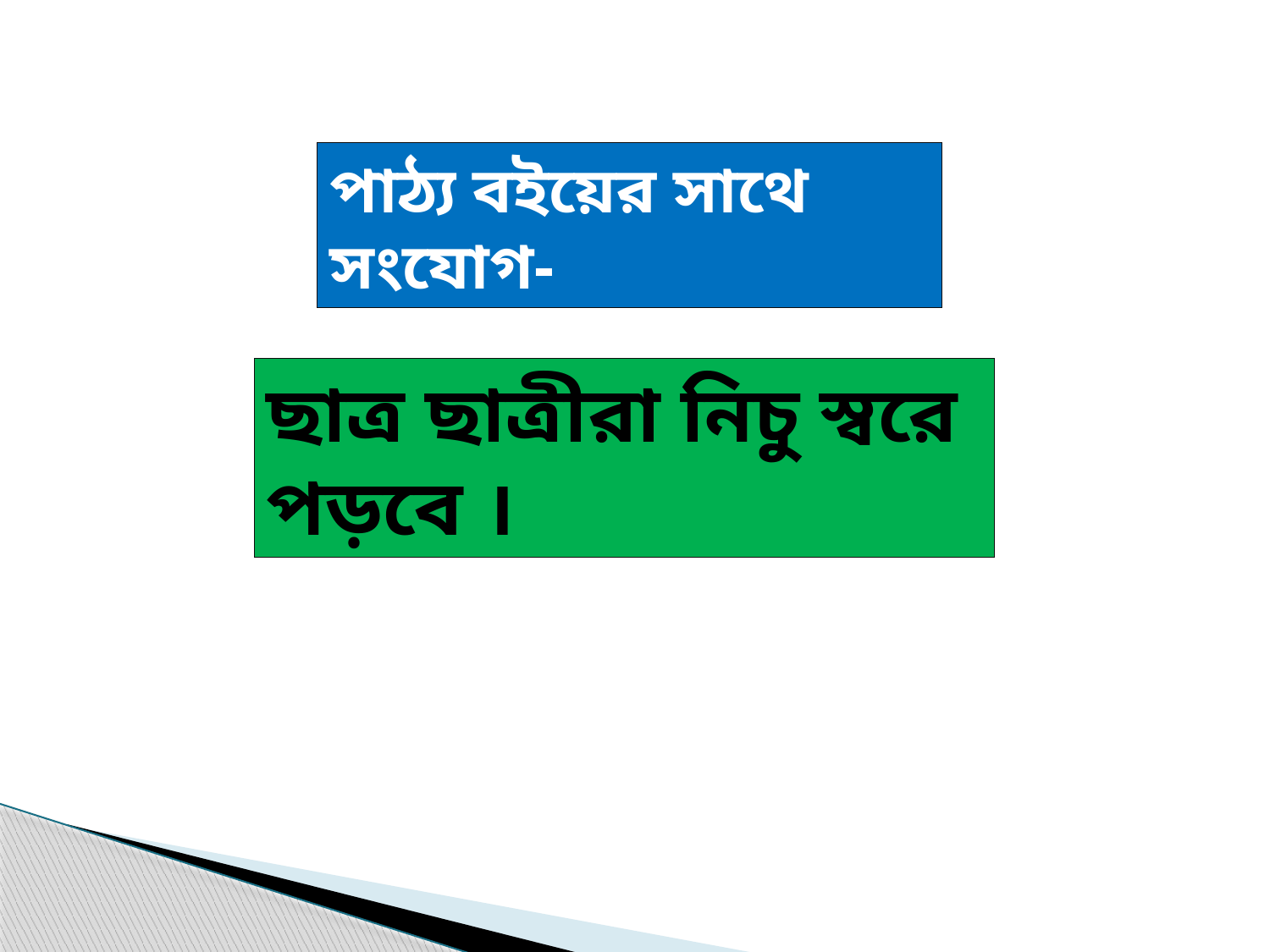

পাঠ্য বইয়ের সাথে সংযোগ-
ছাত্র ছাত্রীরা নিচু স্বরে পড়বে ।